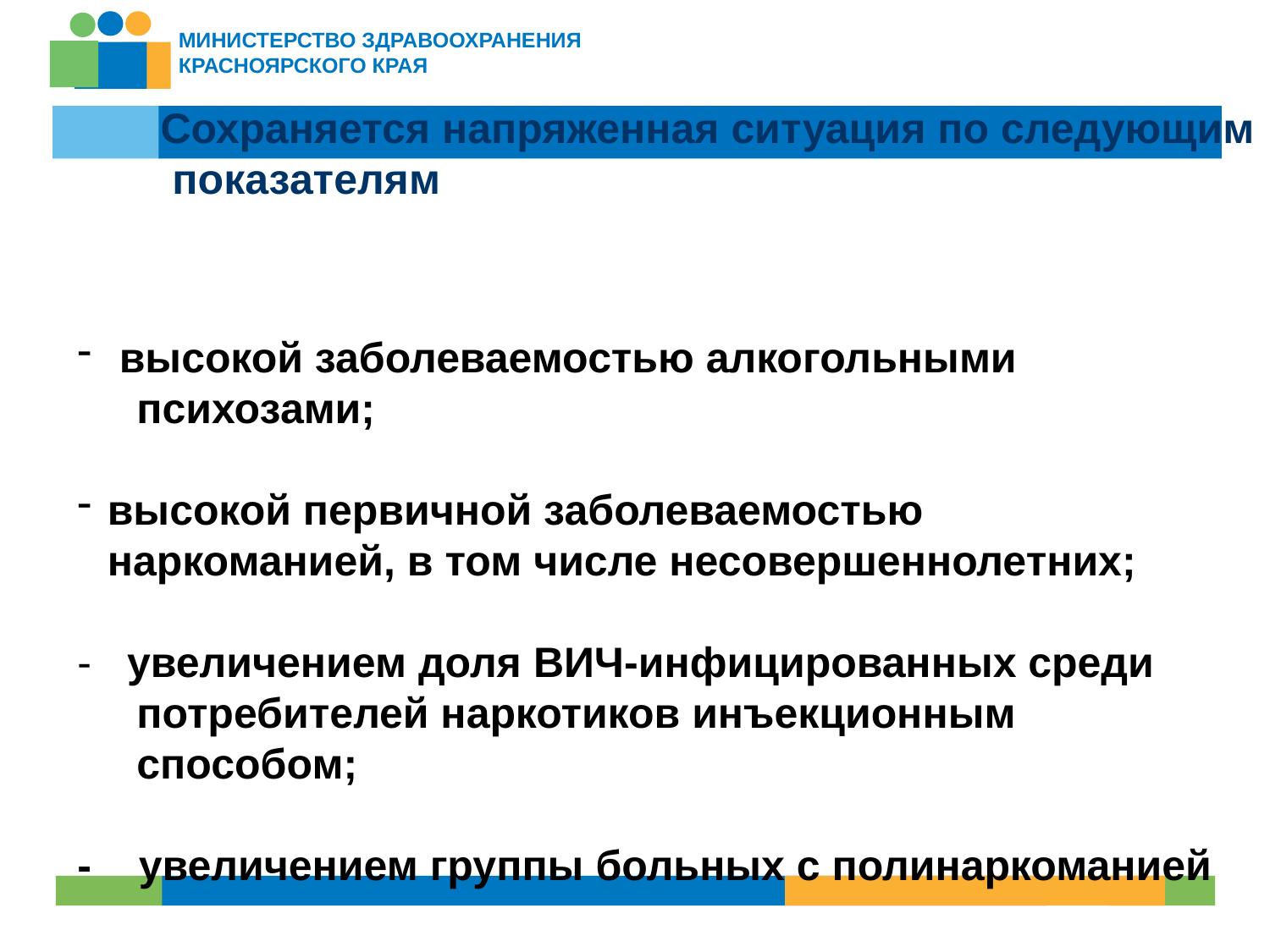

Сохраняется напряженная ситуация по следующим  показателям

 высокой заболеваемостью алкогольными
     психозами;

высокой первичной заболеваемостью                  наркоманией, в том числе несовершеннолетних;

-   увеличением доля ВИЧ-инфицированных среди
     потребителей наркотиков инъекционным
     способом;

-    увеличением группы больных с полинаркоманией